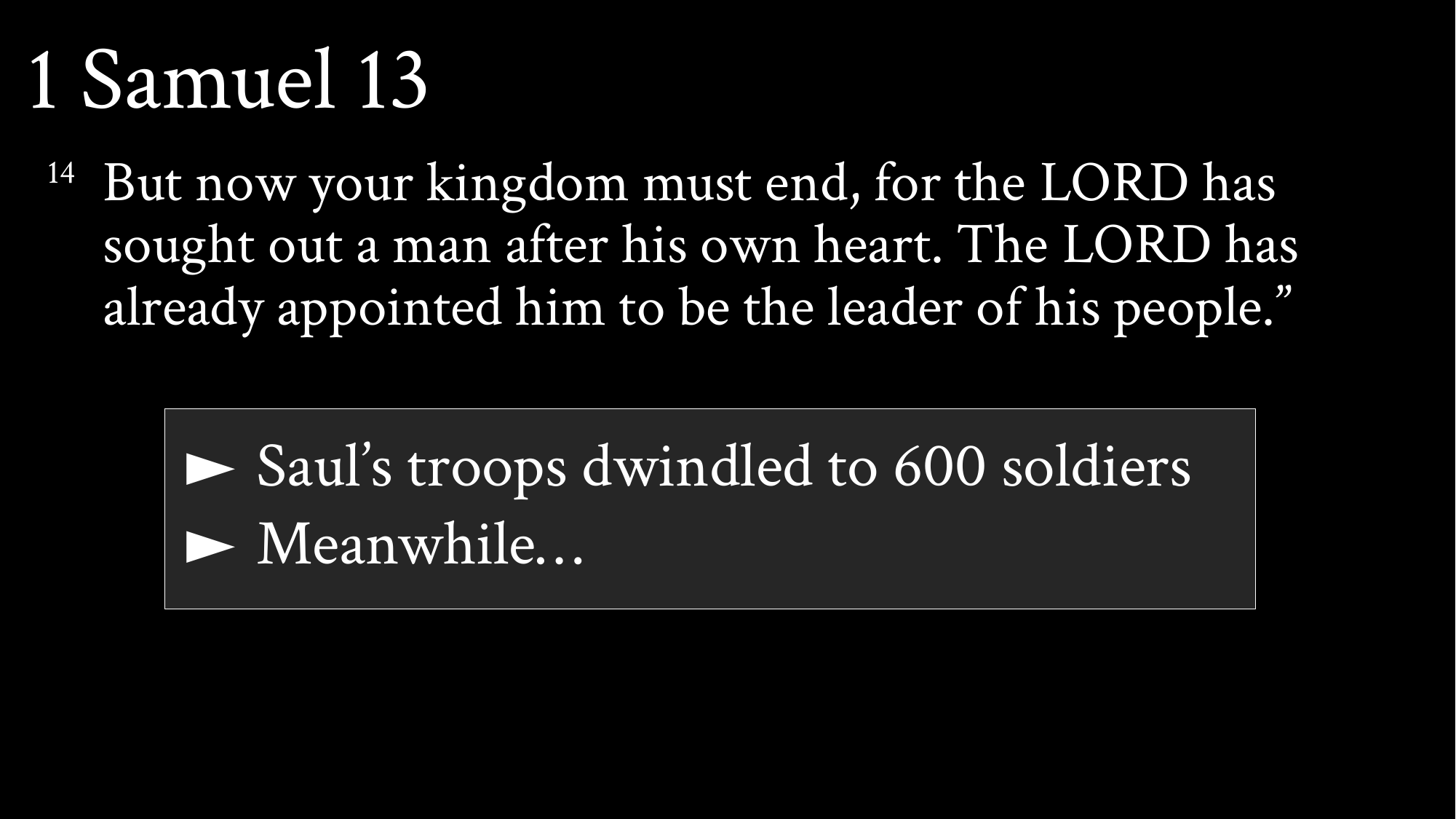

1 Samuel 13
14 	But now your kingdom must end, for the LORD has sought out a man after his own heart. The LORD has already appointed him to be the leader of his people.”

►	Saul’s troops dwindled to 600 soldiers
►	Meanwhile…